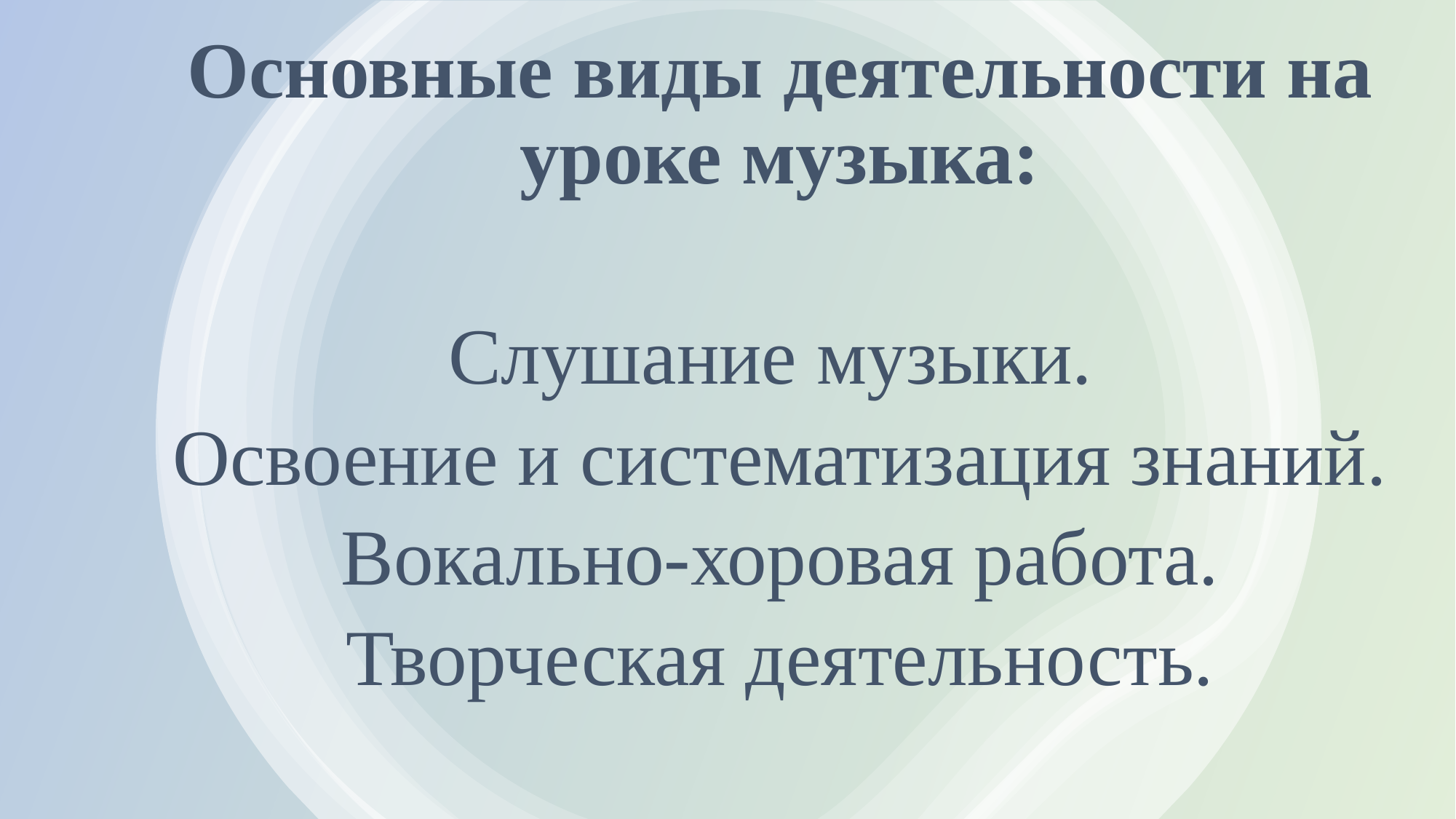

Основные виды деятельности на уроке музыка:

Слушание музыки.
Освоение и систематизация знаний.
Вокально-хоровая работа.
Творческая деятельность.

#